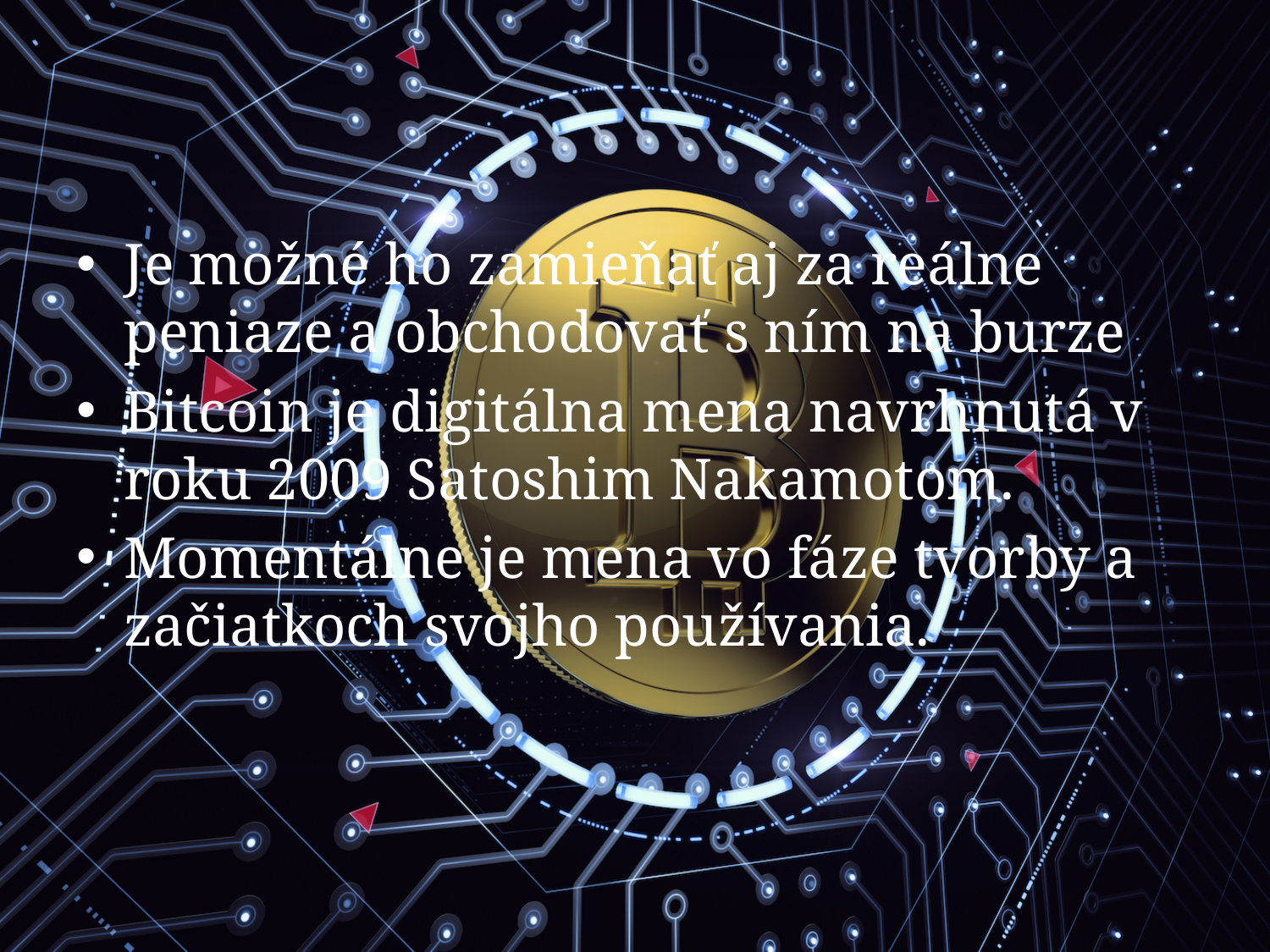

Je možné ho zamieňať aj za reálne peniaze a obchodovať s ním na burze
Bitcoin je digitálna mena navrhnutá v roku 2009 Satoshim Nakamotom.
Momentálne je mena vo fáze tvorby a začiatkoch svojho používania.